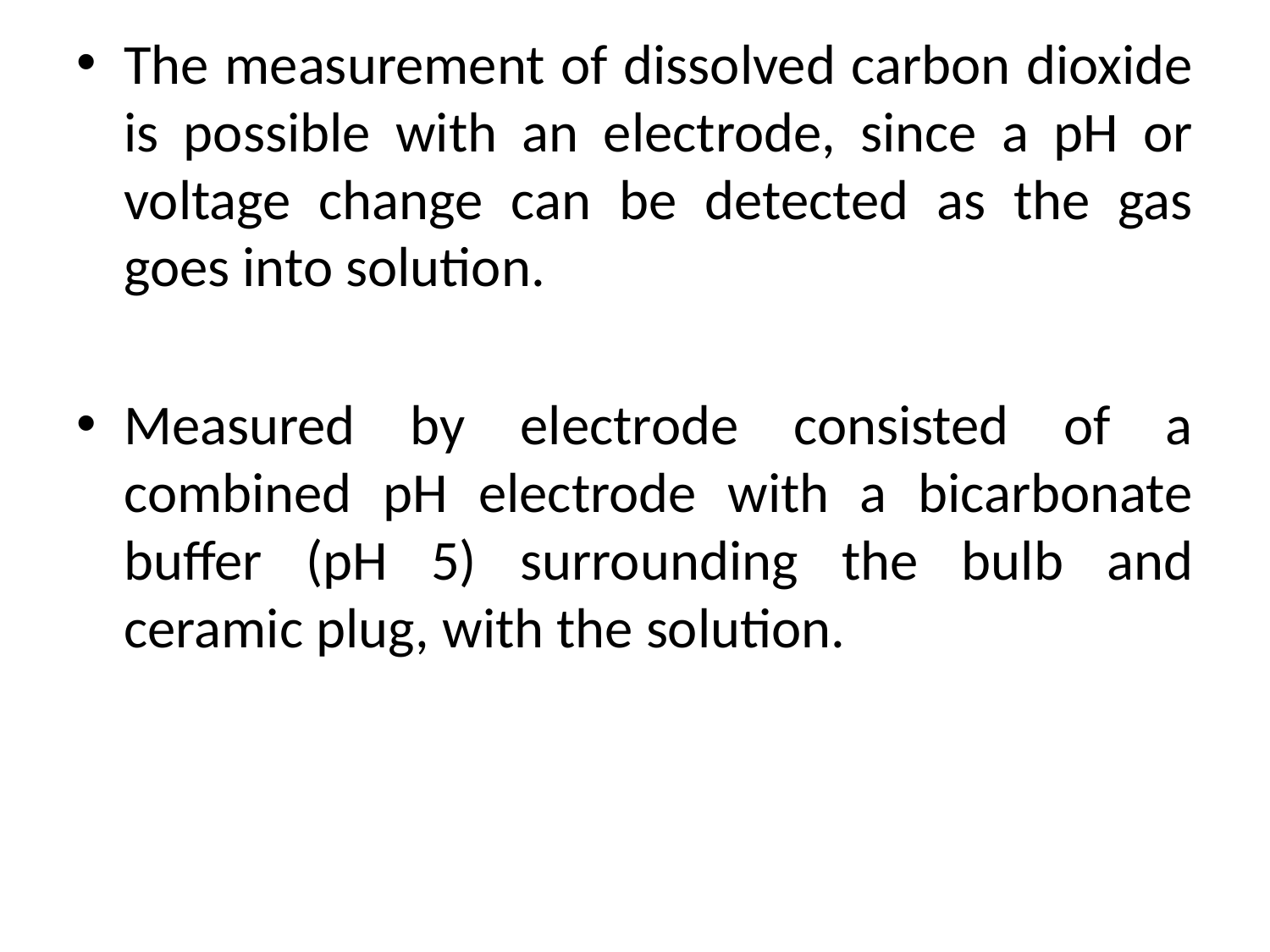

The measurement of dissolved carbon dioxide is possible with an electrode, since a pH or voltage change can be detected as the gas goes into solution.

Measured by electrode consisted of a combined pH electrode with a bicarbonate buffer (pH 5) surrounding the bulb and ceramic plug, with the solution.